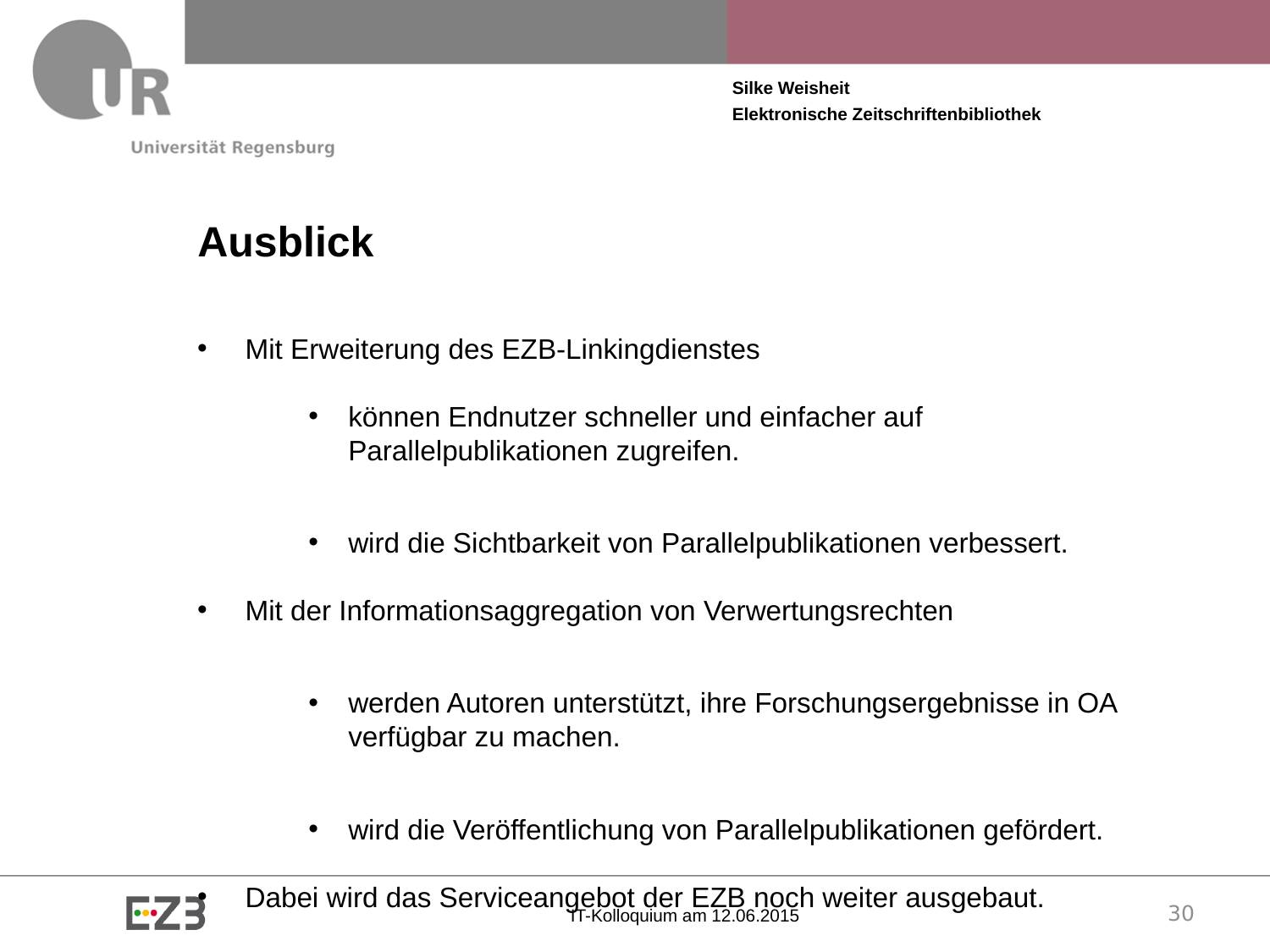

# Ausblick
Mit Erweiterung des EZB-Linkingdienstes

können Endnutzer schneller und einfacher auf Parallelpublikationen zugreifen.

wird die Sichtbarkeit von Parallelpublikationen verbessert.

Mit der Informationsaggregation von Verwertungsrechten

werden Autoren unterstützt, ihre Forschungsergebnisse in OA verfügbar zu machen.

wird die Veröffentlichung von Parallelpublikationen gefördert.

Dabei wird das Serviceangebot der EZB noch weiter ausgebaut.